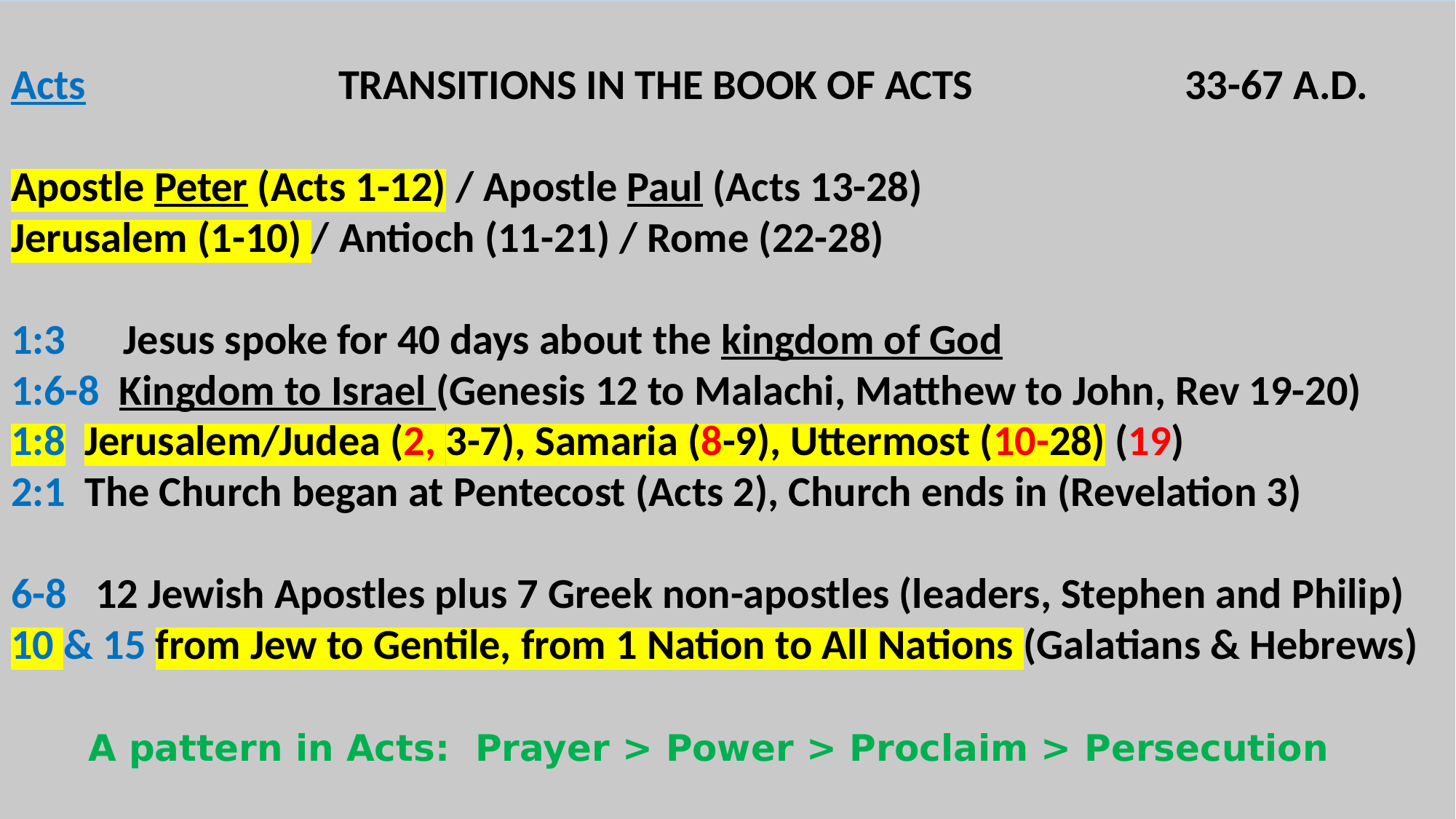

# Acts			TRANSITIONS IN THE BOOK OF ACTS                      33-67 A.D. Apostle Peter (Acts 1-12) / Apostle Paul (Acts 13-28) Jerusalem (1-10) / Antioch (11-21) / Rome (22-28) 1:3      Jesus spoke for 40 days about the kingdom of God 1:6-8  Kingdom to Israel (Genesis 12 to Malachi, Matthew to John, Rev 19-20) 1:8  Jerusalem/Judea (2, 3-7), Samaria (8-9), Uttermost (10-28) (19) 2:1  The Church began at Pentecost (Acts 2), Church ends in (Revelation 3) 6-8   12 Jewish Apostles plus 7 Greek non-apostles (leaders, Stephen and Philip) 10 & 15 from Jew to Gentile, from 1 Nation to All Nations (Galatians & Hebrews) A pattern in Acts:  Prayer > Power > Proclaim > Persecution